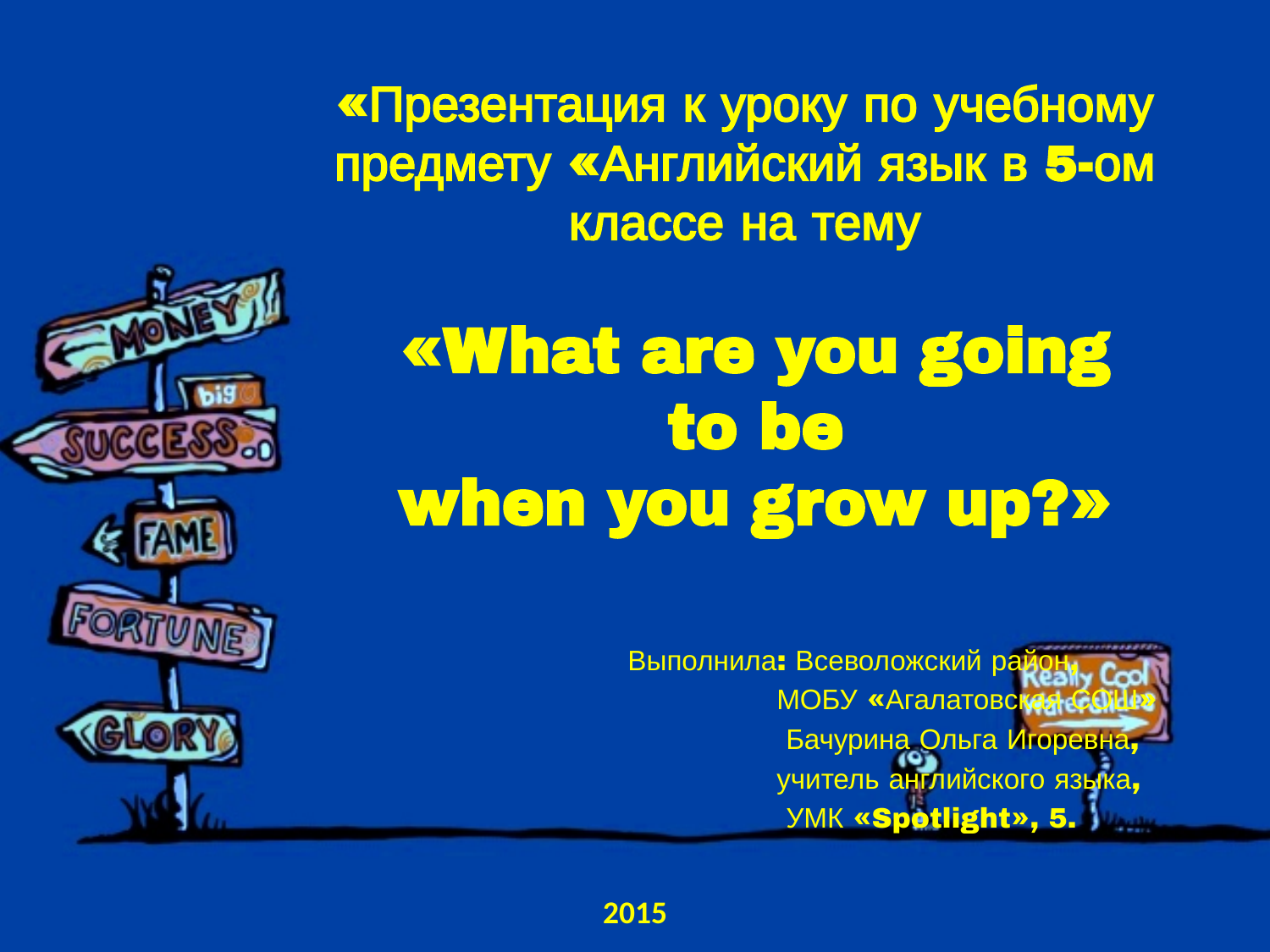

# «Презентация к уроку по учебному предмету «Английский язык в 5-ом классе на тему «What are you going to be when you grow up?»
Выполнила: Всеволожский район,
                МОБУ «Агалатовская СОШ»
                 Бачурина Ольга Игоревна,
                учитель английского языка,
                 УМК «Spotlight», 5.

2015